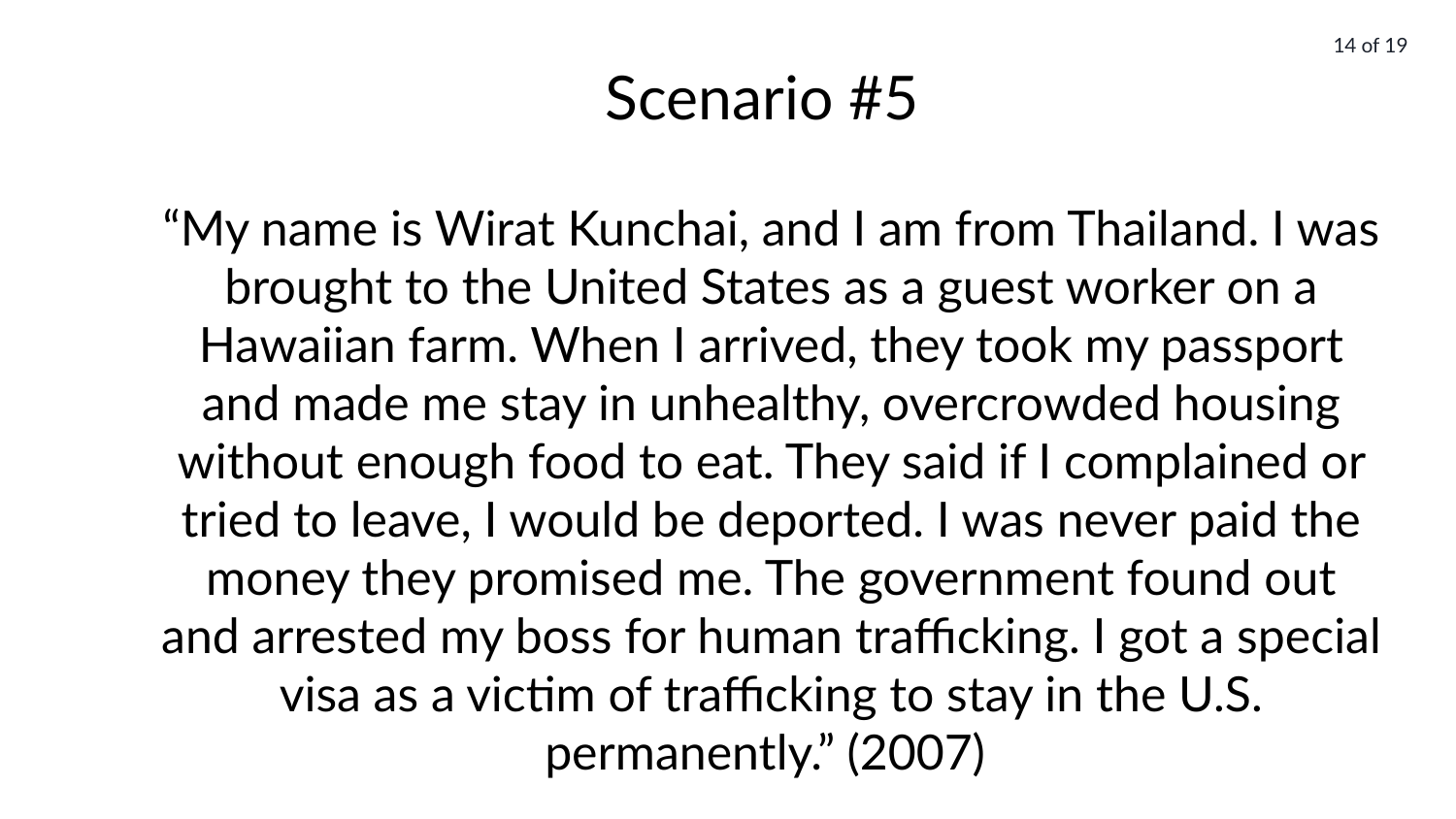

14 of 19
Scenario #5
“My name is Wirat Kunchai, and I am from Thailand. I was brought to the United States as a guest worker on a Hawaiian farm. When I arrived, they took my passport and made me stay in unhealthy, overcrowded housing without enough food to eat. They said if I complained or tried to leave, I would be deported. I was never paid the money they promised me. The government found out and arrested my boss for human trafficking. I got a special visa as a victim of trafficking to stay in the U.S. permanently.” (2007)